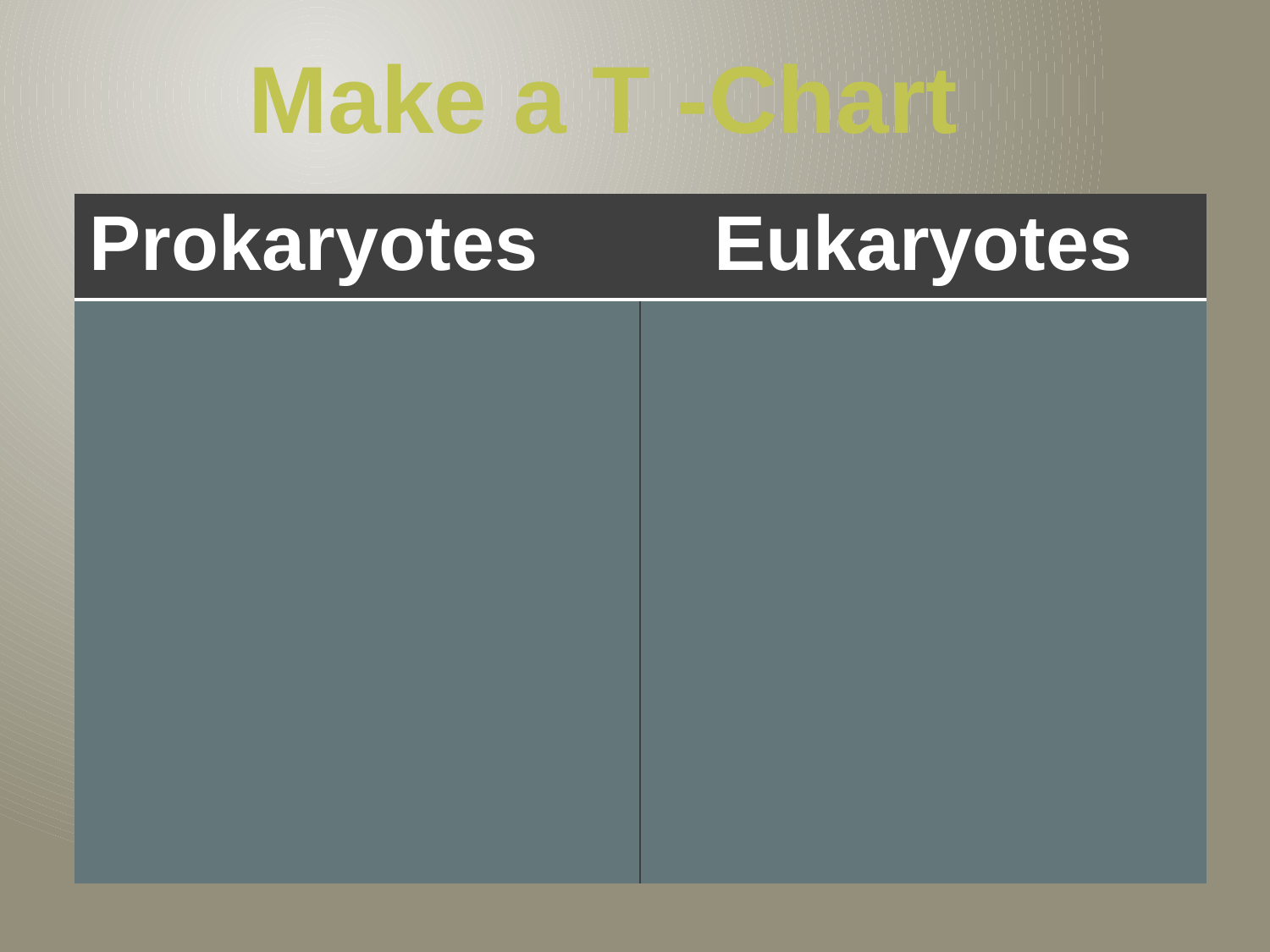

Make a T -Chart
| Prokaryotes | Eukaryotes |
| --- | --- |
|  |  |